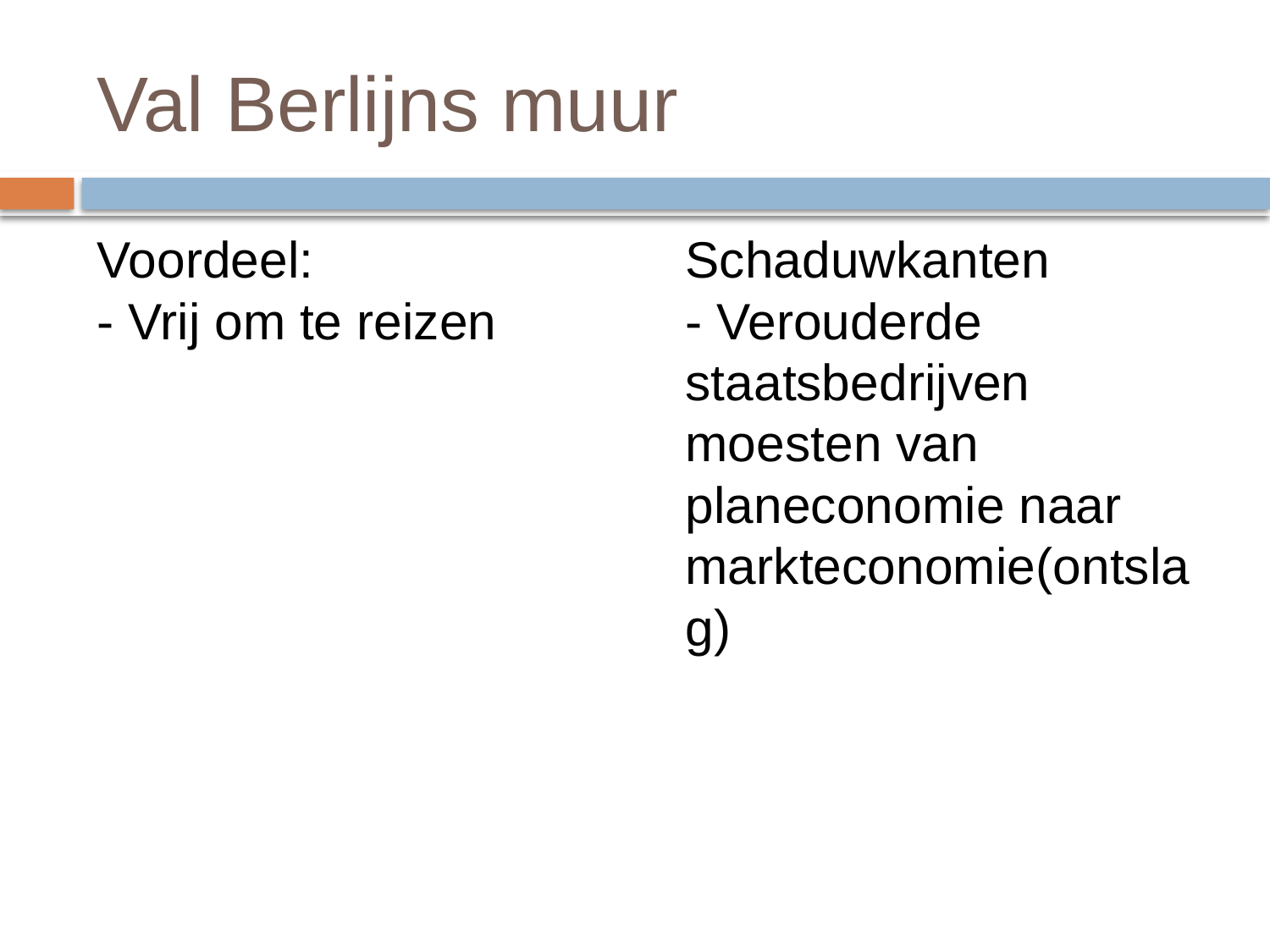

# Val Berlijns muur
Voordeel:
- Vrij om te reizen
Schaduwkanten
- Verouderde staatsbedrijven moesten van planeconomie naar markteconomie(ontslag)